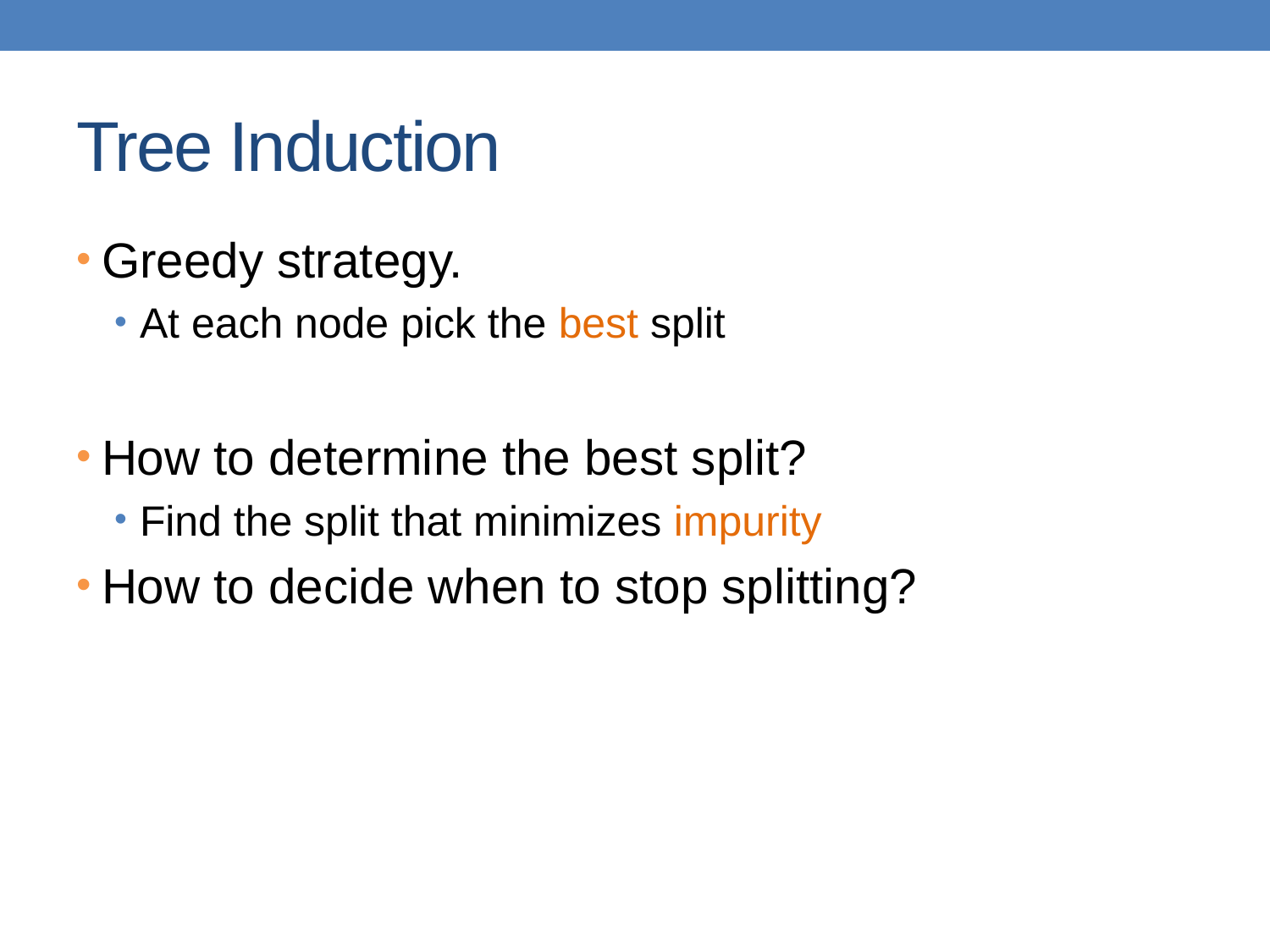

# Tree Induction
Greedy strategy.
At each node pick the best split

How to determine the best split?
Find the split that minimizes impurity
How to decide when to stop splitting?